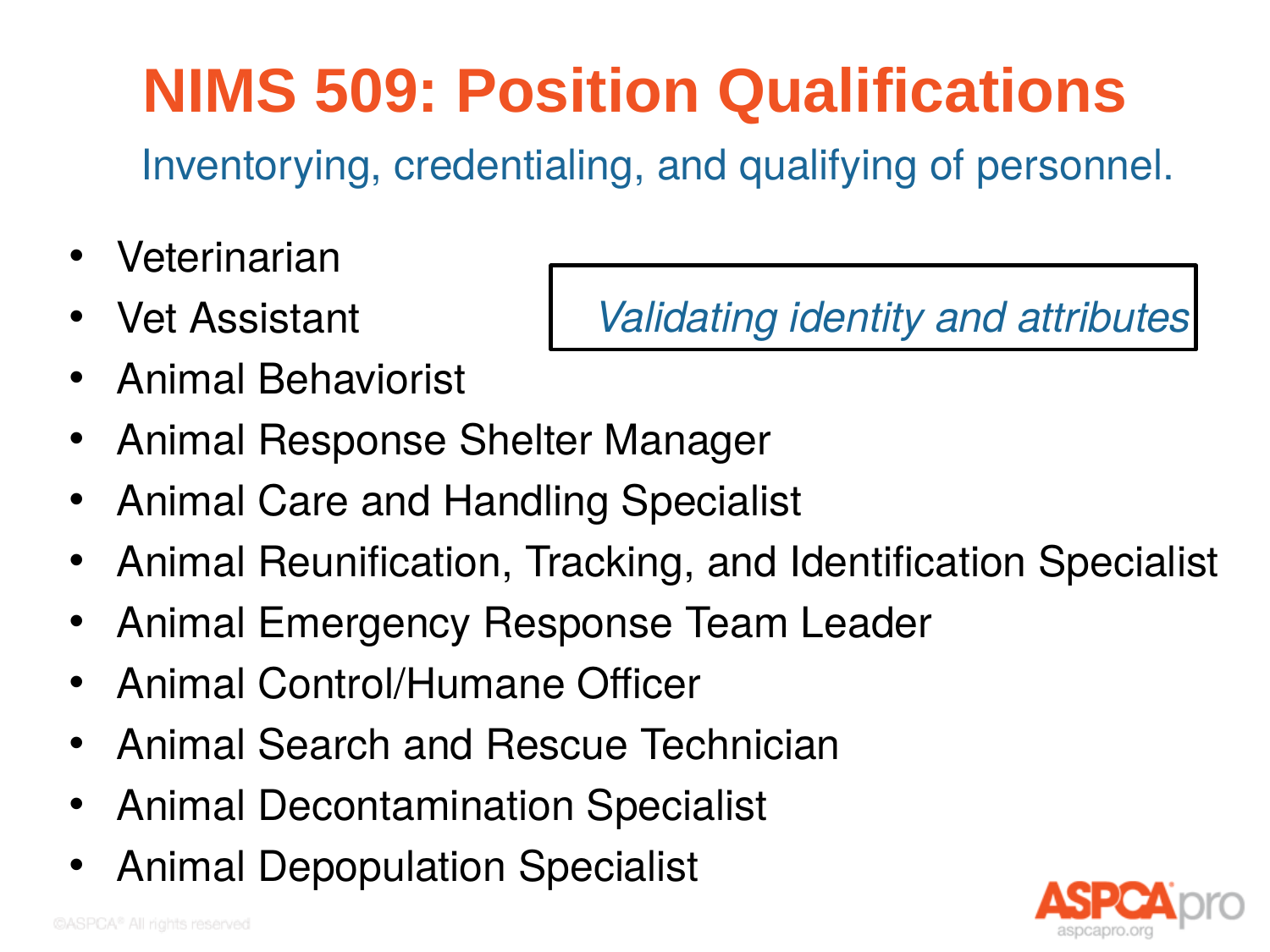

# NIMS 509: Position Qualifications
Inventorying, credentialing, and qualifying of personnel.

                                        Validating identity and attributes

Veterinarian
Vet Assistant
Animal Behaviorist
Animal Response Shelter Manager
Animal Care and Handling Specialist
Animal Reunification, Tracking, and Identification Specialist
Animal Emergency Response Team Leader
Animal Control/Humane Officer
Animal Search and Rescue Technician
Animal Decontamination Specialist
Animal Depopulation Specialist